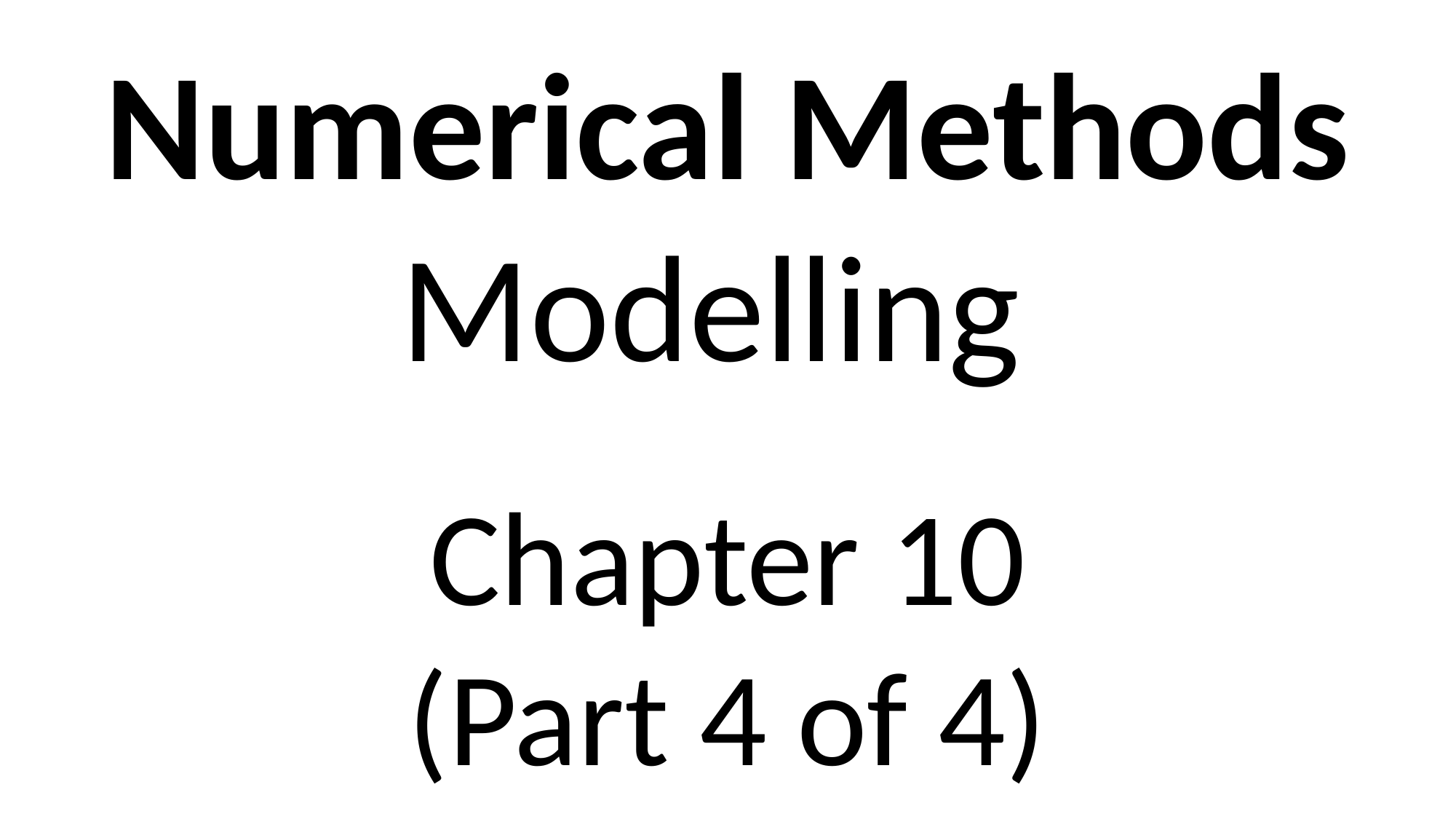

Numerical Methods
Modelling

Chapter 10
(Part 4 of 4)